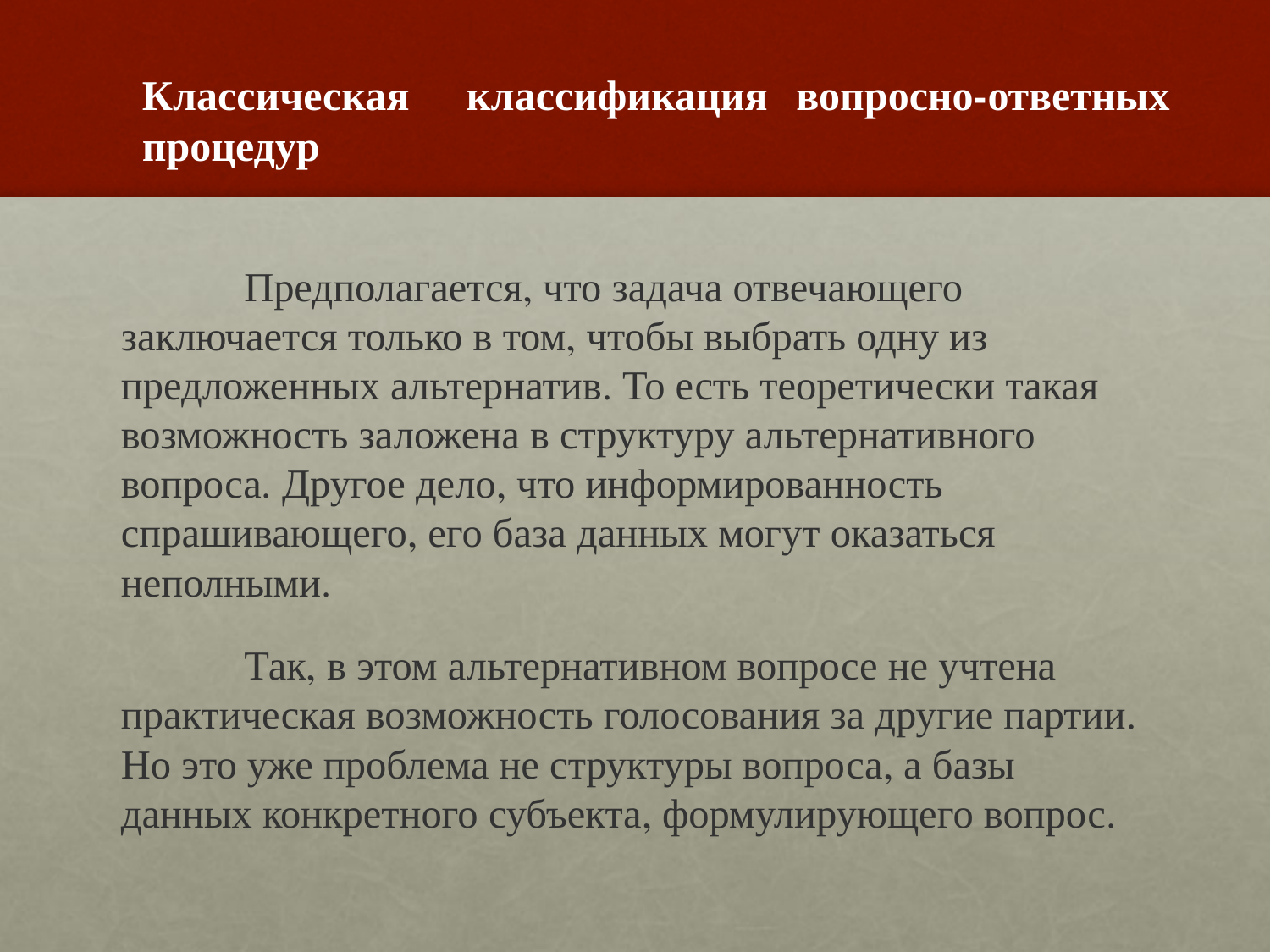

Классическая  классификация вопросно-ответных процедур
	Предполагается, что задача отвечающего заключается только в том, чтобы выбрать одну из предложенных альтернатив. То есть теоретически такая возможность заложена в структуру альтернативного вопроса. Другое дело, что информированность спрашивающего, его база данных могут оказаться неполными.
	Так, в этом альтернативном вопросе не учтена практическая возможность голосования за другие партии. Но это уже проблема не структуры вопроса, а базы данных конкретного субъекта, формулирующего вопрос.